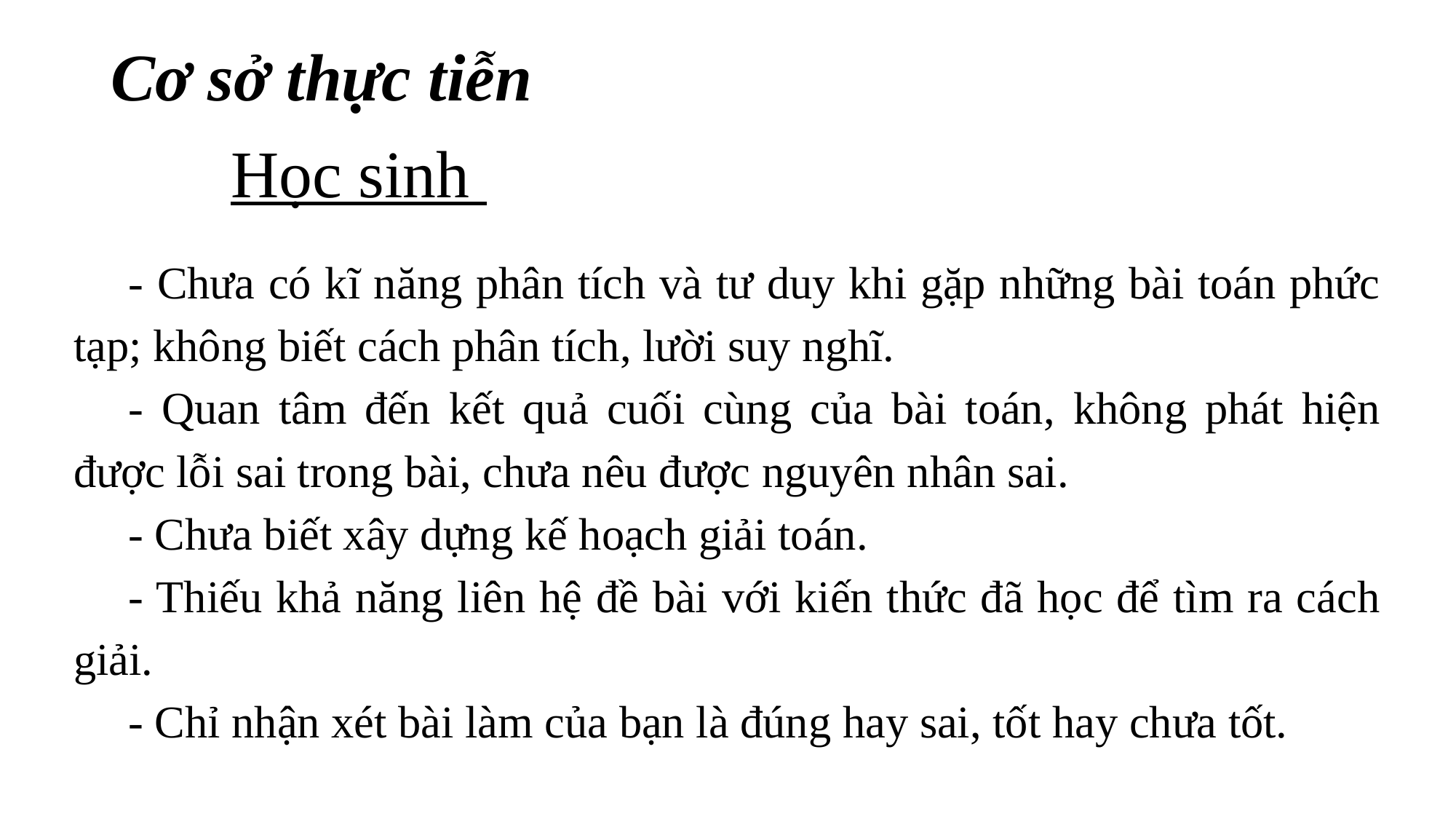

Cơ sở thực tiễn
Học sinh
- Chưa có kĩ năng phân tích và tư duy khi gặp những bài toán phức tạp; không biết cách phân tích, lười suy nghĩ.
- Quan tâm đến kết quả cuối cùng của bài toán, không phát hiện được lỗi sai trong bài, chưa nêu được nguyên nhân sai.
- Chưa biết xây dựng kế hoạch giải toán.
- Thiếu khả năng liên hệ đề bài với kiến thức đã học để tìm ra cách giải.
- Chỉ nhận xét bài làm của bạn là đúng hay sai, tốt hay chưa tốt.